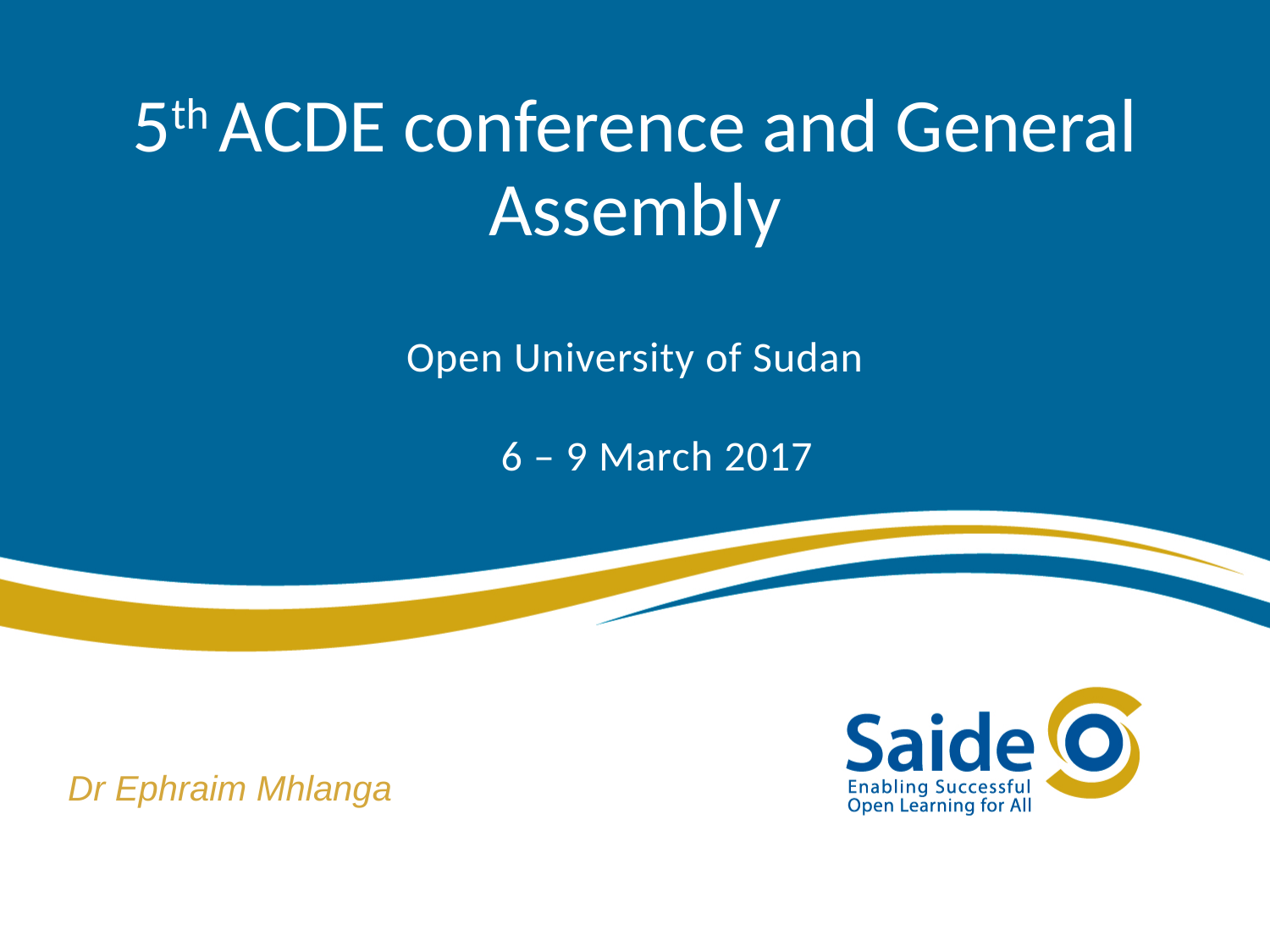

# 5th ACDE conference and General Assembly
Open University of Sudan
6 – 9 March 2017
Dr Ephraim Mhlanga